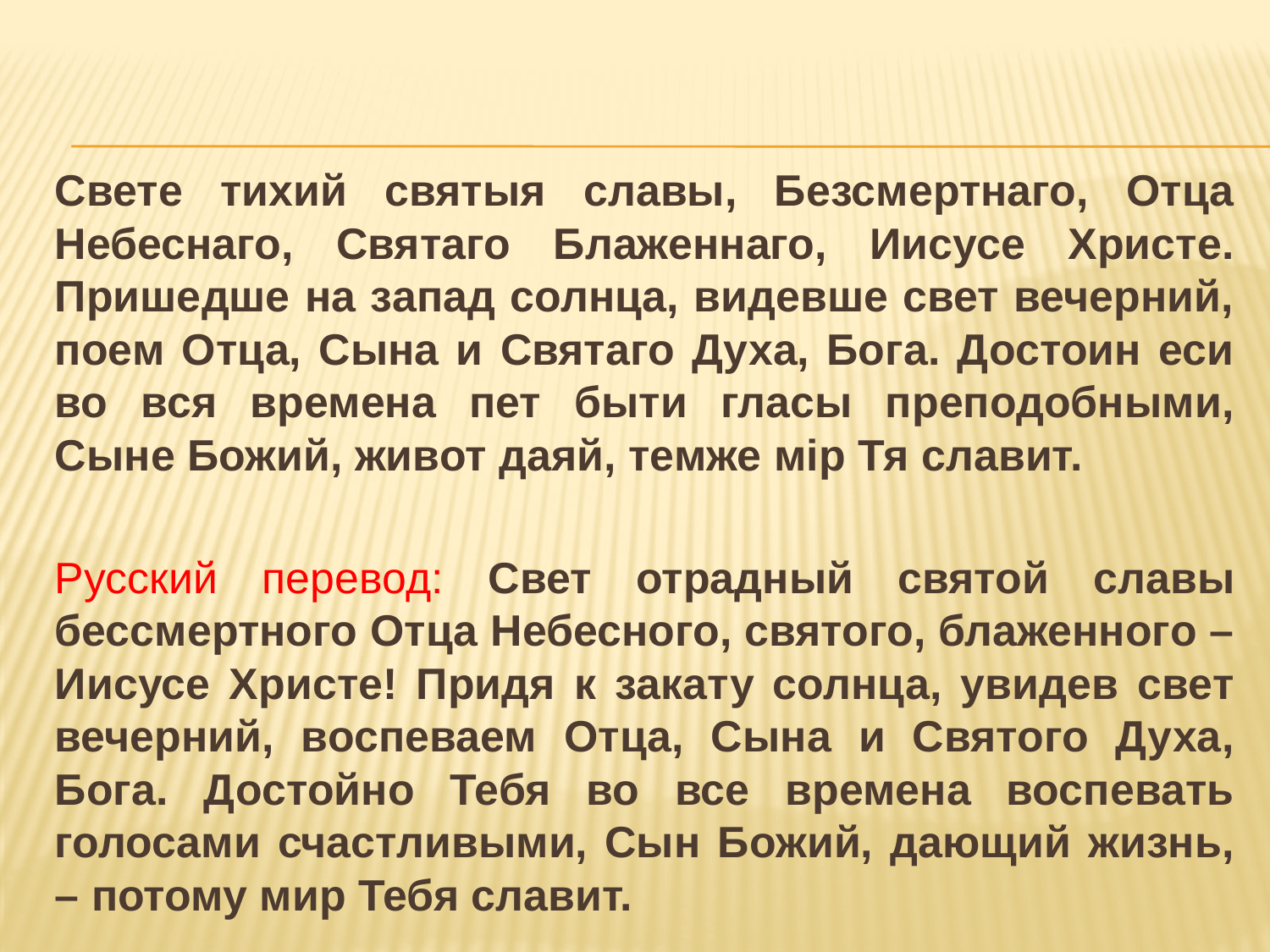

Свете тихий святыя славы, Безсмертнаго, Отца Небеснаго, Святаго Блаженнаго, Иисусе Христе. Пришедше на запад солнца, видевше свет вечерний, поем Отца, Сына и Святаго Духа, Бога. Достоин еси во вся времена пет быти гласы преподобными, Сыне Божий, живот даяй, темже мiр Тя славит.

Русский перевод: Свет отрадный святой славы бессмертного Отца Небесного, святого, блаженного – Иисусе Христе! Придя к закату солнца, увидев свет вечерний, воспеваем Отца, Сына и Святого Духа, Бога. Достойно Тебя во все времена воспевать голосами счастливыми, Сын Божий, дающий жизнь, – потому мир Тебя славит.